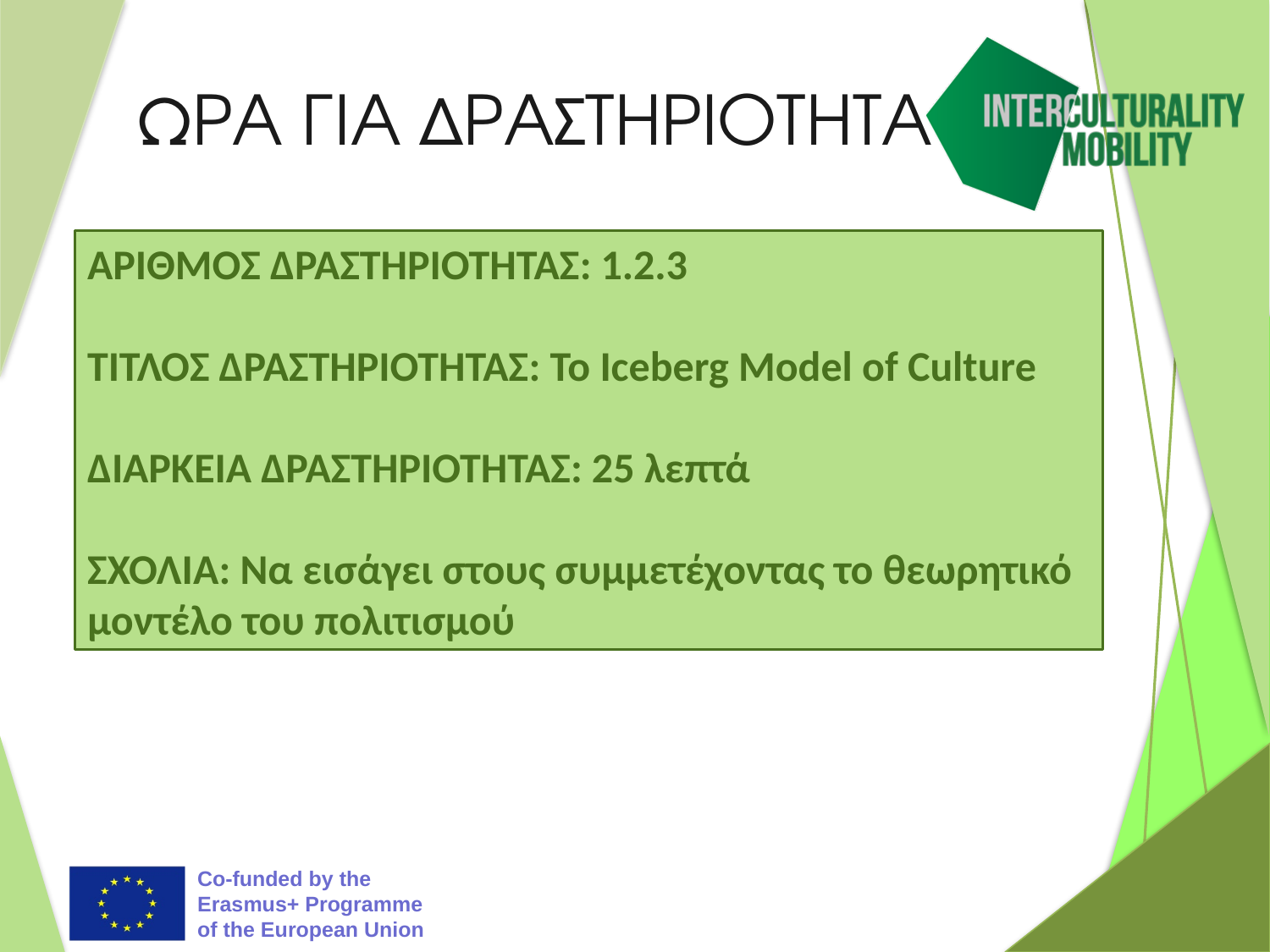

# ΩΡΑ ΓΙΑ ΔΡΑΣΤΗΡΙΟΤΗΤΑ
ΑΡΙΘΜΟΣ ΔΡΑΣΤΗΡΙΟΤΗΤΑΣ: 1.2.3

ΤΙΤΛΟΣ ΔΡΑΣΤΗΡΙΟΤΗΤΑΣ: Το Iceberg Model of Culture

ΔΙΑΡΚΕΙΑ ΔΡΑΣΤΗΡΙΟΤΗΤΑΣ: 25 λεπτά

ΣΧΟΛΙΑ: Να εισάγει στους συμμετέχοντας το θεωρητικό μοντέλο του πολιτισμού